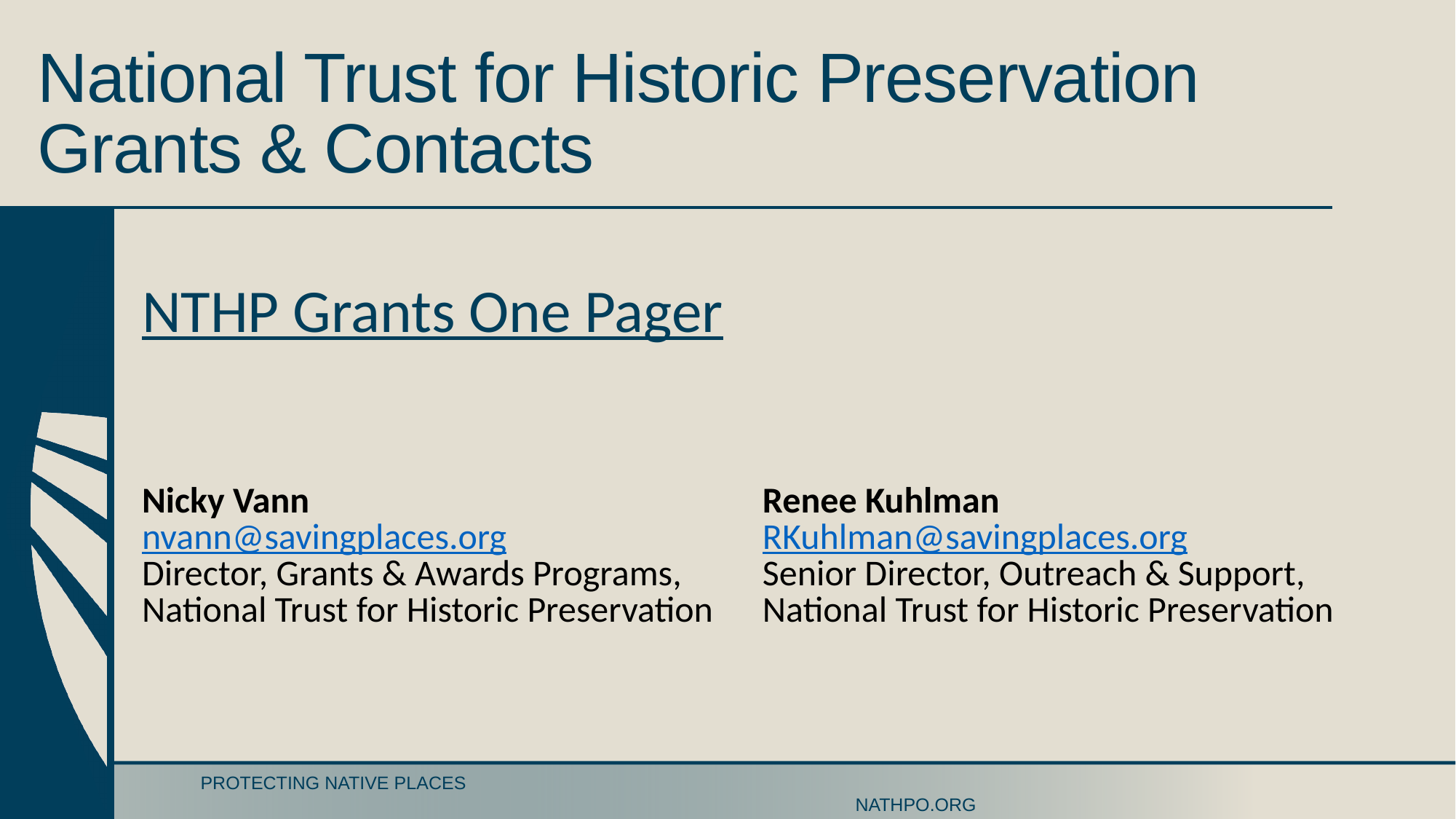

# National Trust for Historic Preservation Grants & Contacts
| NTHP Grants One Pager |  |
| --- | --- |
| Nicky Vann nvann@savingplaces.org Director, Grants & Awards Programs, National Trust for Historic Preservation | Renee Kuhlman RKuhlman@savingplaces.org Senior Director, Outreach & Support, National Trust for Historic Preservation |
PROTECTING NATIVE PLACES														NATHPO.ORG